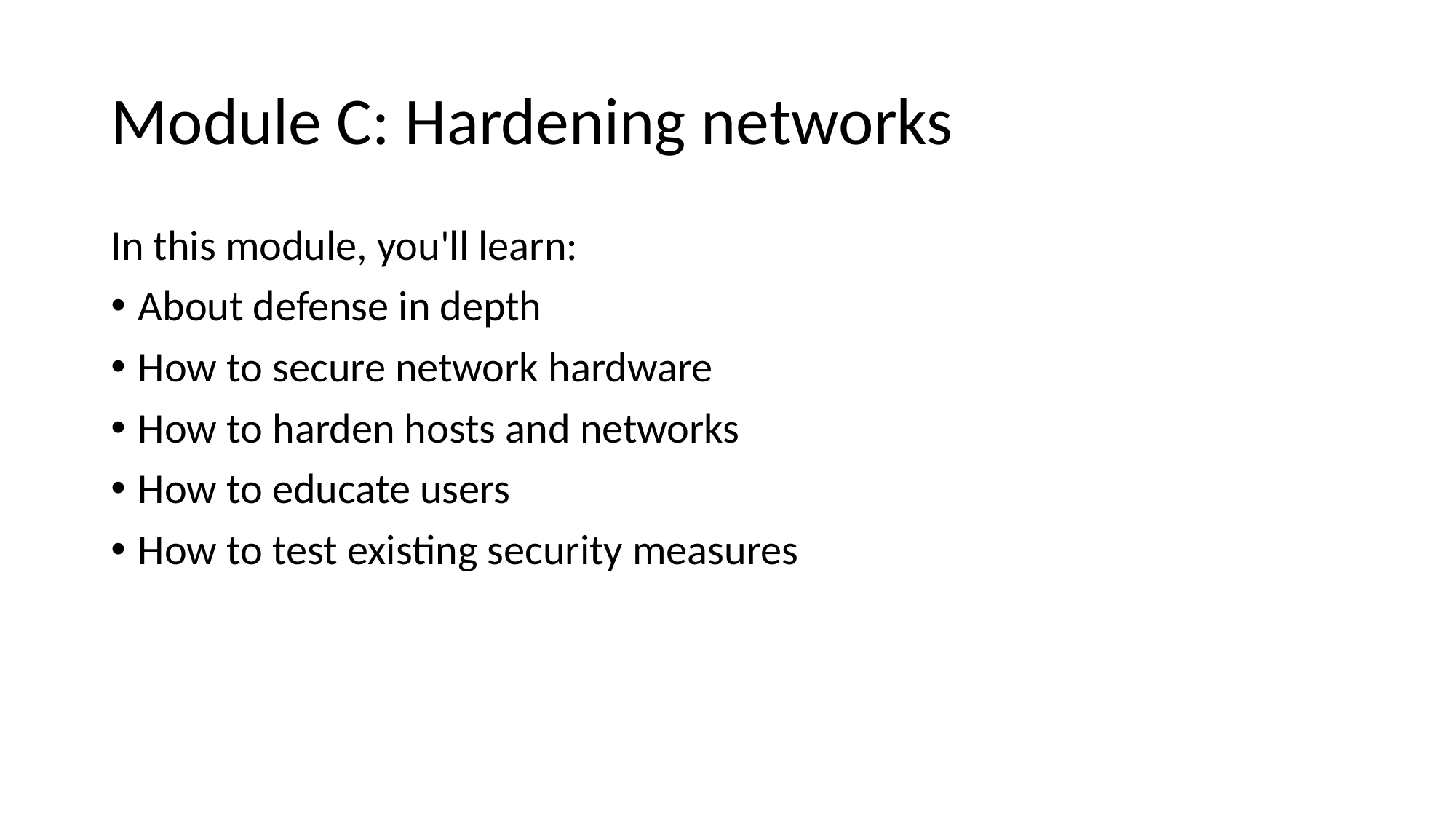

# Module C: Hardening networks
In this module, you'll learn:
About defense in depth
How to secure network hardware
How to harden hosts and networks
How to educate users
How to test existing security measures